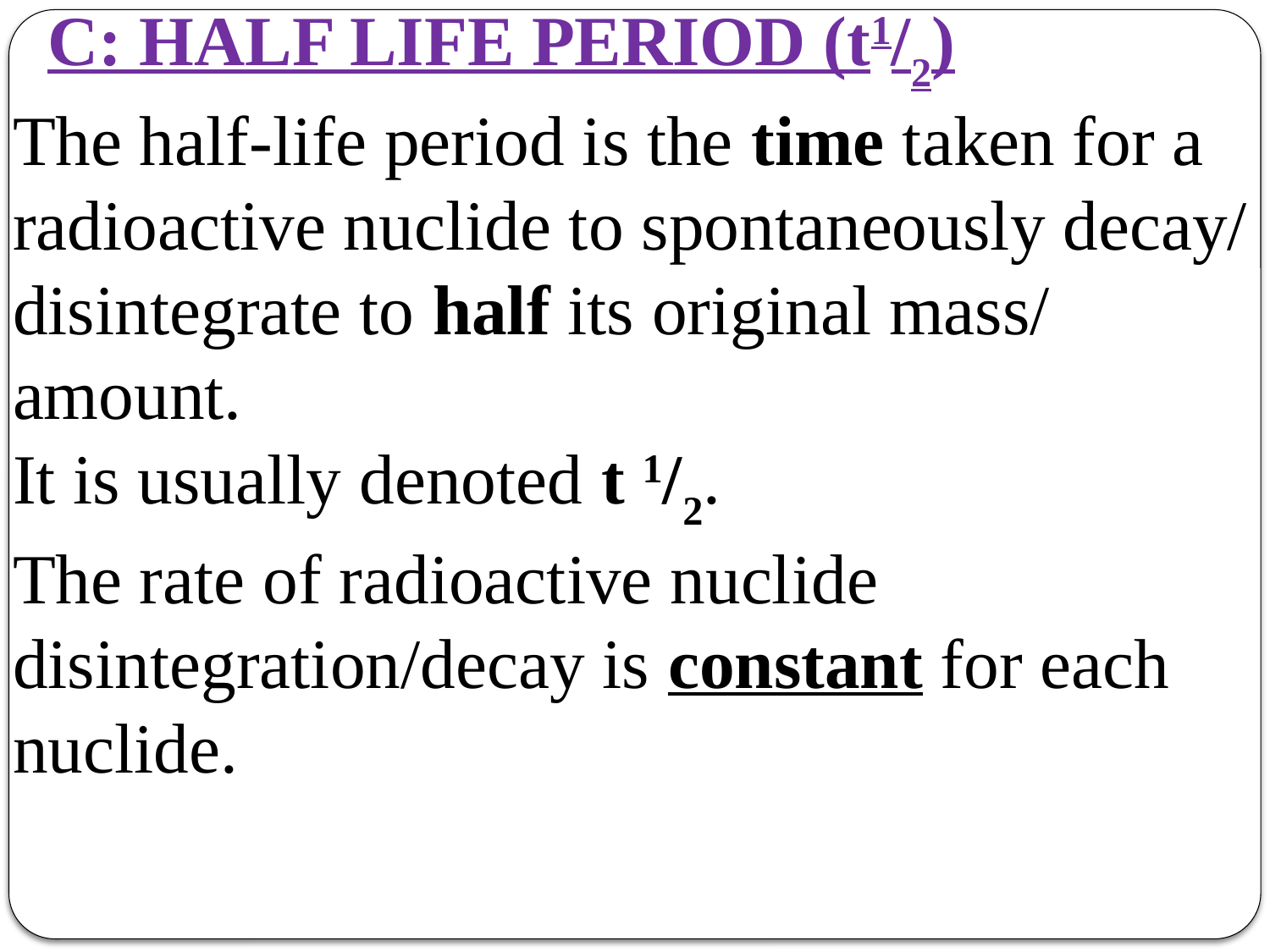

C: HALF LIFE PERIOD (t1/2)
The half-life period is the time taken for a radioactive nuclide to spontaneously decay/ disintegrate to half its original mass/ amount.
It is usually denoted t 1/2.
The rate of radioactive nuclide disintegration/decay is constant for each nuclide.